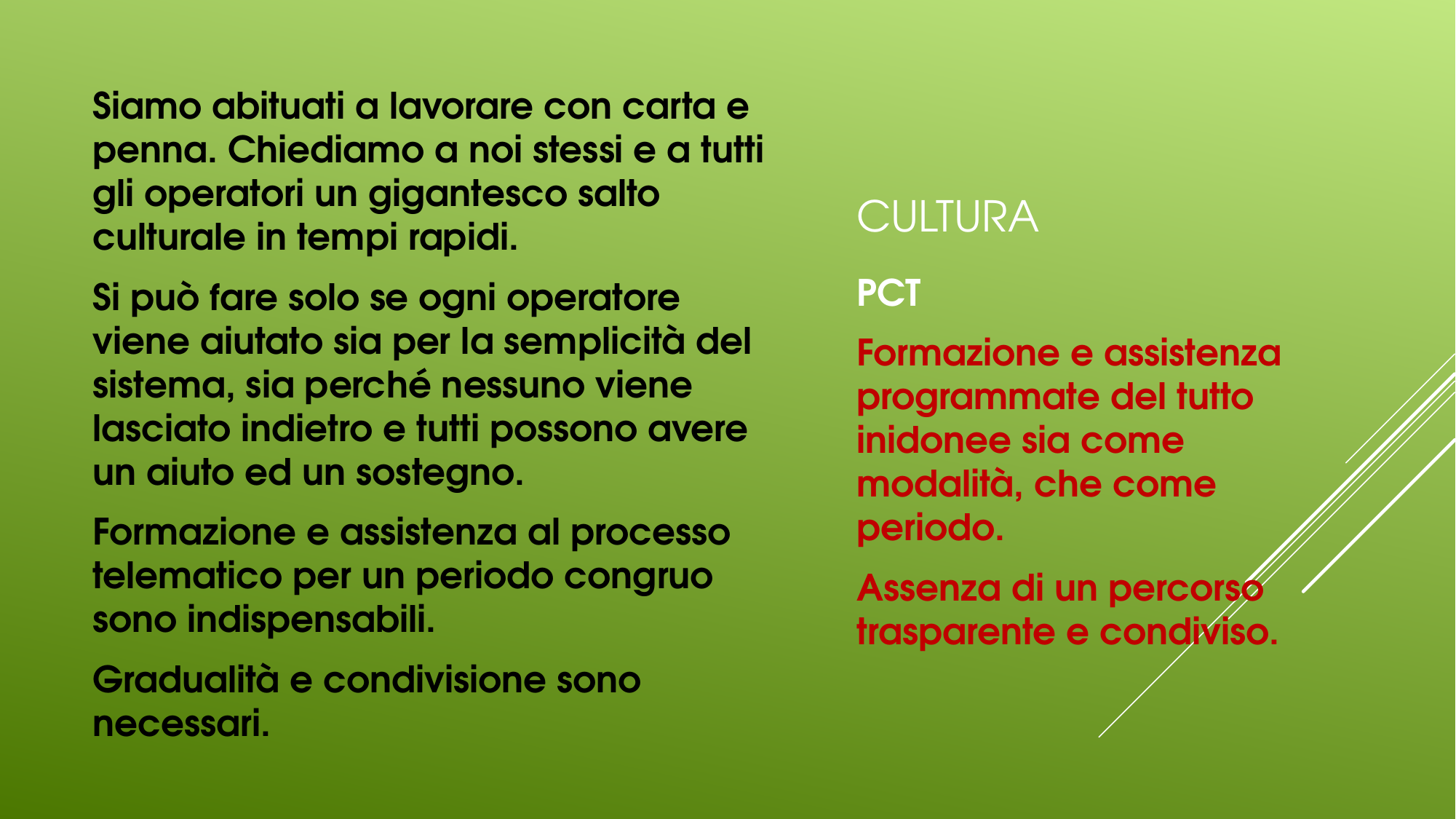

Siamo abituati a lavorare con carta e penna. Chiediamo a noi stessi e a tutti gli operatori un gigantesco salto culturale in tempi rapidi.
Si può fare solo se ogni operatore viene aiutato sia per la semplicità del sistema, sia perché nessuno viene lasciato indietro e tutti possono avere un aiuto ed un sostegno.
Formazione e assistenza al processo telematico per un periodo congruo sono indispensabili.
Gradualità e condivisione sono necessari.
# CULTURA
PCT
Formazione e assistenza programmate del tutto inidonee sia come modalità, che come periodo.
Assenza di un percorso trasparente e condiviso.